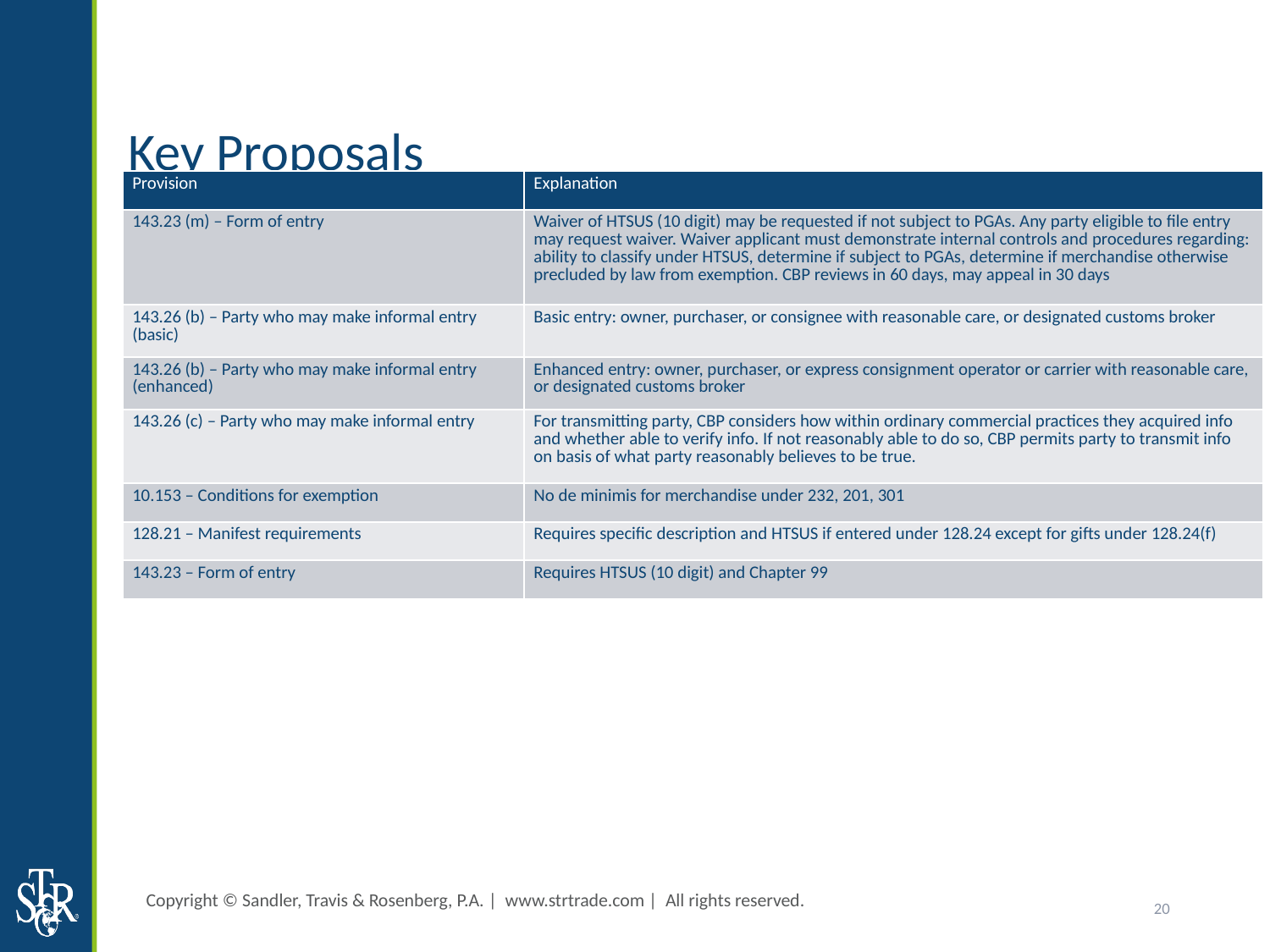

# Key Proposals
| Provision | Explanation |
| --- | --- |
| 143.23 (m) – Form of entry | Waiver of HTSUS (10 digit) may be requested if not subject to PGAs. Any party eligible to file entry may request waiver. Waiver applicant must demonstrate internal controls and procedures regarding: ability to classify under HTSUS, determine if subject to PGAs, determine if merchandise otherwise precluded by law from exemption. CBP reviews in 60 days, may appeal in 30 days |
| 143.26 (b) – Party who may make informal entry (basic) | Basic entry: owner, purchaser, or consignee with reasonable care, or designated customs broker |
| 143.26 (b) – Party who may make informal entry (enhanced) | Enhanced entry: owner, purchaser, or express consignment operator or carrier with reasonable care, or designated customs broker |
| 143.26 (c) – Party who may make informal entry | For transmitting party, CBP considers how within ordinary commercial practices they acquired info and whether able to verify info. If not reasonably able to do so, CBP permits party to transmit info on basis of what party reasonably believes to be true. |
| 10.153 – Conditions for exemption | No de minimis for merchandise under 232, 201, 301 |
| 128.21 – Manifest requirements | Requires specific description and HTSUS if entered under 128.24 except for gifts under 128.24(f) |
| 143.23 – Form of entry | Requires HTSUS (10 digit) and Chapter 99 |
Copyright © Sandler, Travis & Rosenberg, P.A. |  www.strtrade.com |  All rights reserved.
20